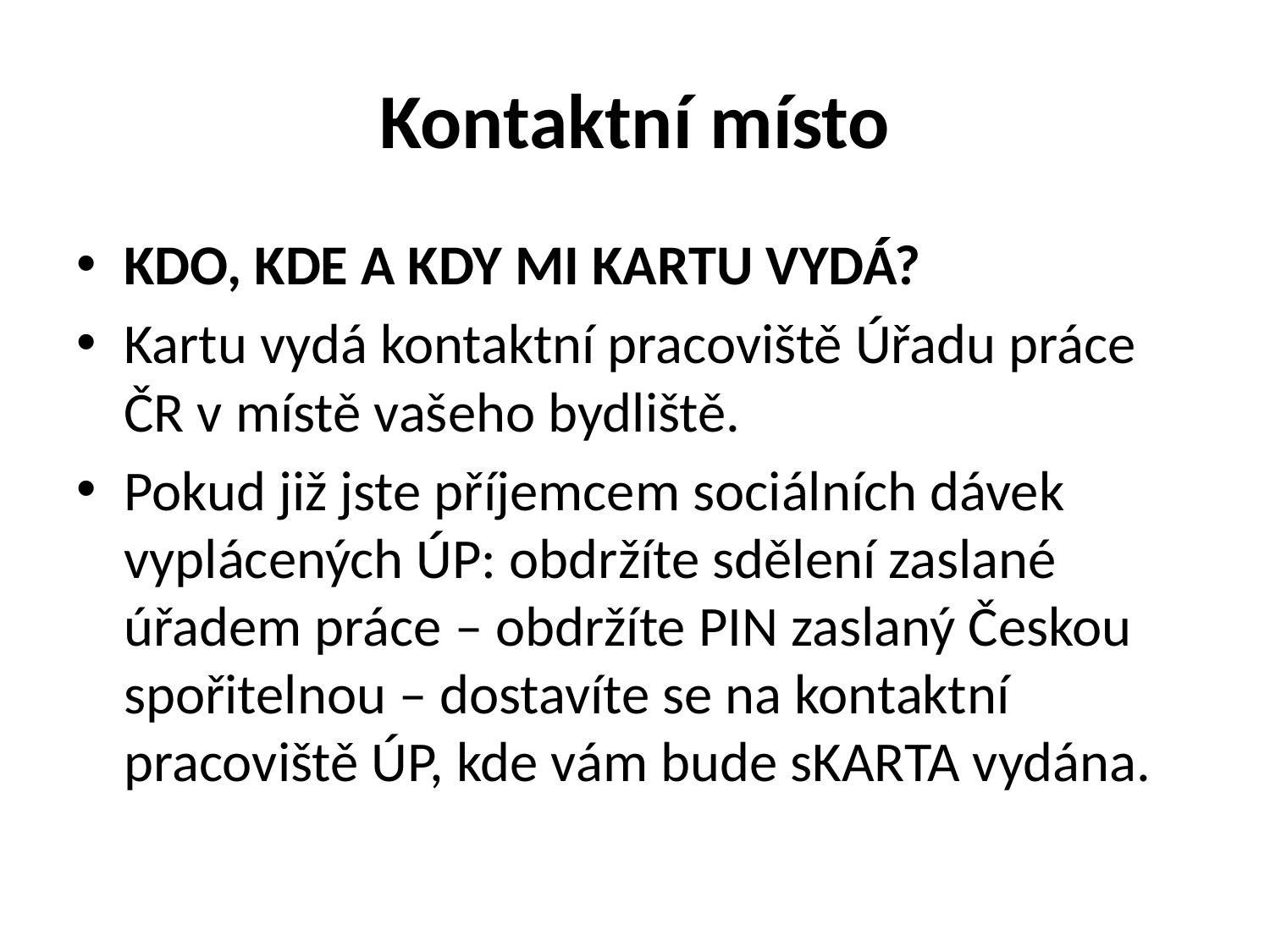

# Kontaktní místo
KDO, KDE A KDY MI KARTU VYDÁ?
Kartu vydá kontaktní pracoviště Úřadu práce ČR v místě vašeho bydliště.
Pokud již jste příjemcem sociálních dávek vyplácených ÚP: obdržíte sdělení zaslané úřadem práce – obdržíte PIN zaslaný Českou spořitelnou – dostavíte se na kontaktní pracoviště ÚP, kde vám bude sKARTA vydána.